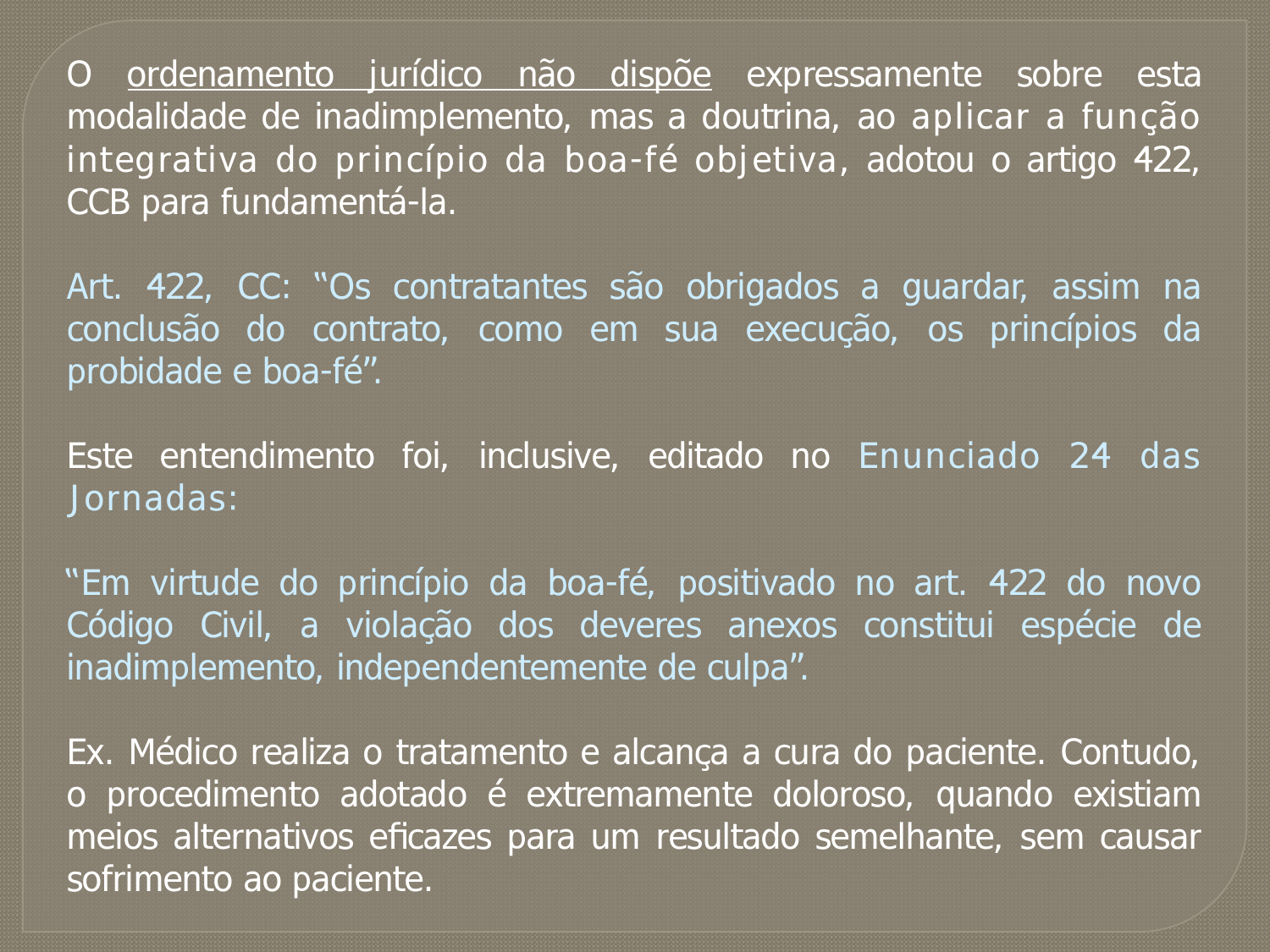

O ordenamento jurídico não dispõe expressamente sobre esta modalidade de inadimplemento, mas a doutrina, ao aplicar a função integrativa do princípio da boa-fé objetiva, adotou o artigo 422, CCB para fundamentá-la.

Art. 422, CC: “Os contratantes são obrigados a guardar, assim na conclusão do contrato, como em sua execução, os princípios da probidade e boa-fé”.

Este entendimento foi, inclusive, editado no Enunciado 24 das Jornadas:

“Em virtude do princípio da boa-fé, positivado no art. 422 do novo Código Civil, a violação dos deveres anexos constitui espécie de inadimplemento, independentemente de culpa”.

Ex. Médico realiza o tratamento e alcança a cura do paciente. Contudo, o procedimento adotado é extremamente doloroso, quando existiam meios alternativos eficazes para um resultado semelhante, sem causar sofrimento ao paciente.